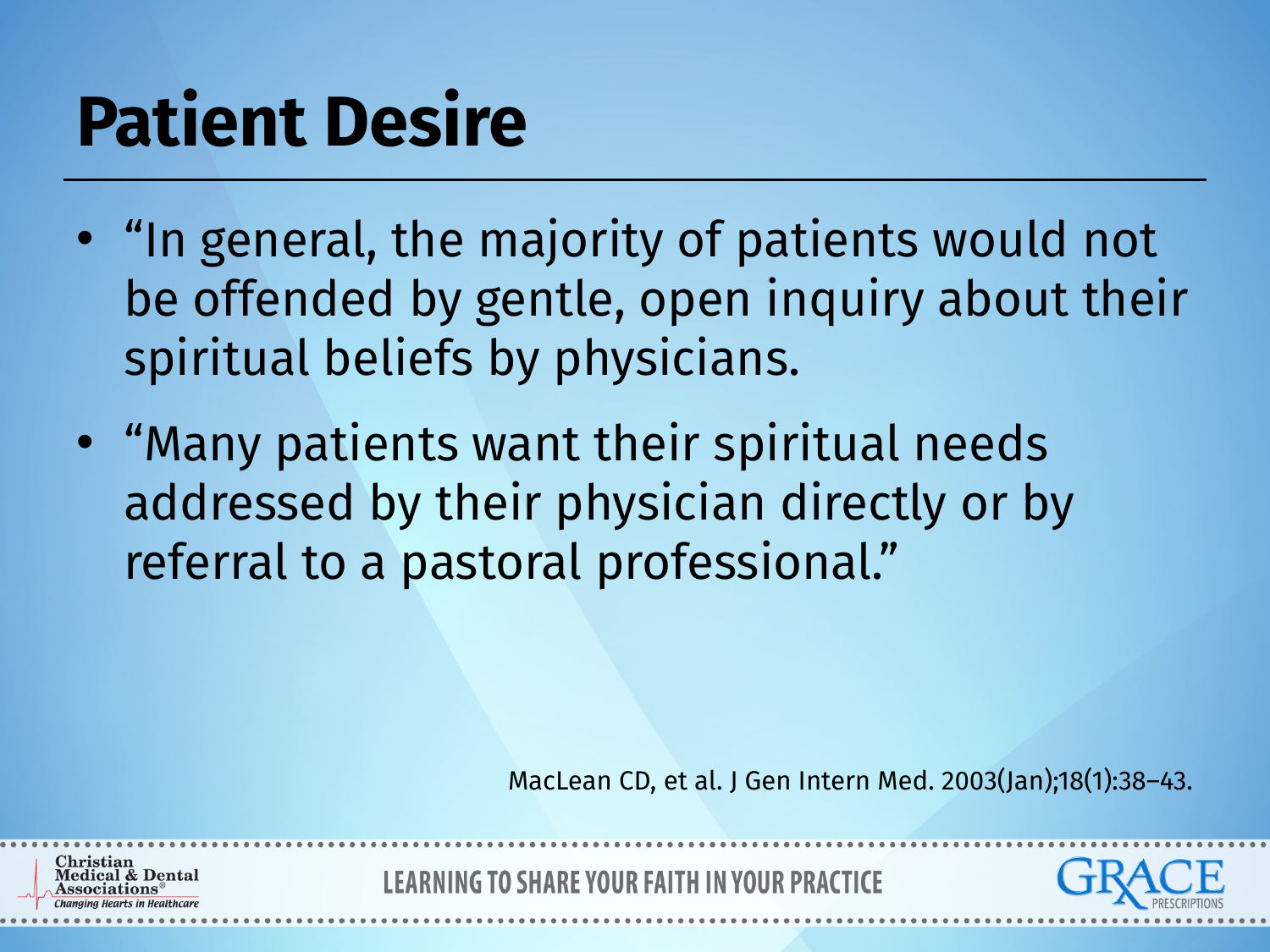

# Patient Desire
“In general, the majority of patients would not be offended by gentle, open inquiry about their spiritual beliefs by physicians.
“Many patients want their spiritual needs addressed by their physician directly or by referral to a pastoral professional.”

MacLean CD, et al. J Gen Intern Med. 2003(Jan);18(1):38–43.